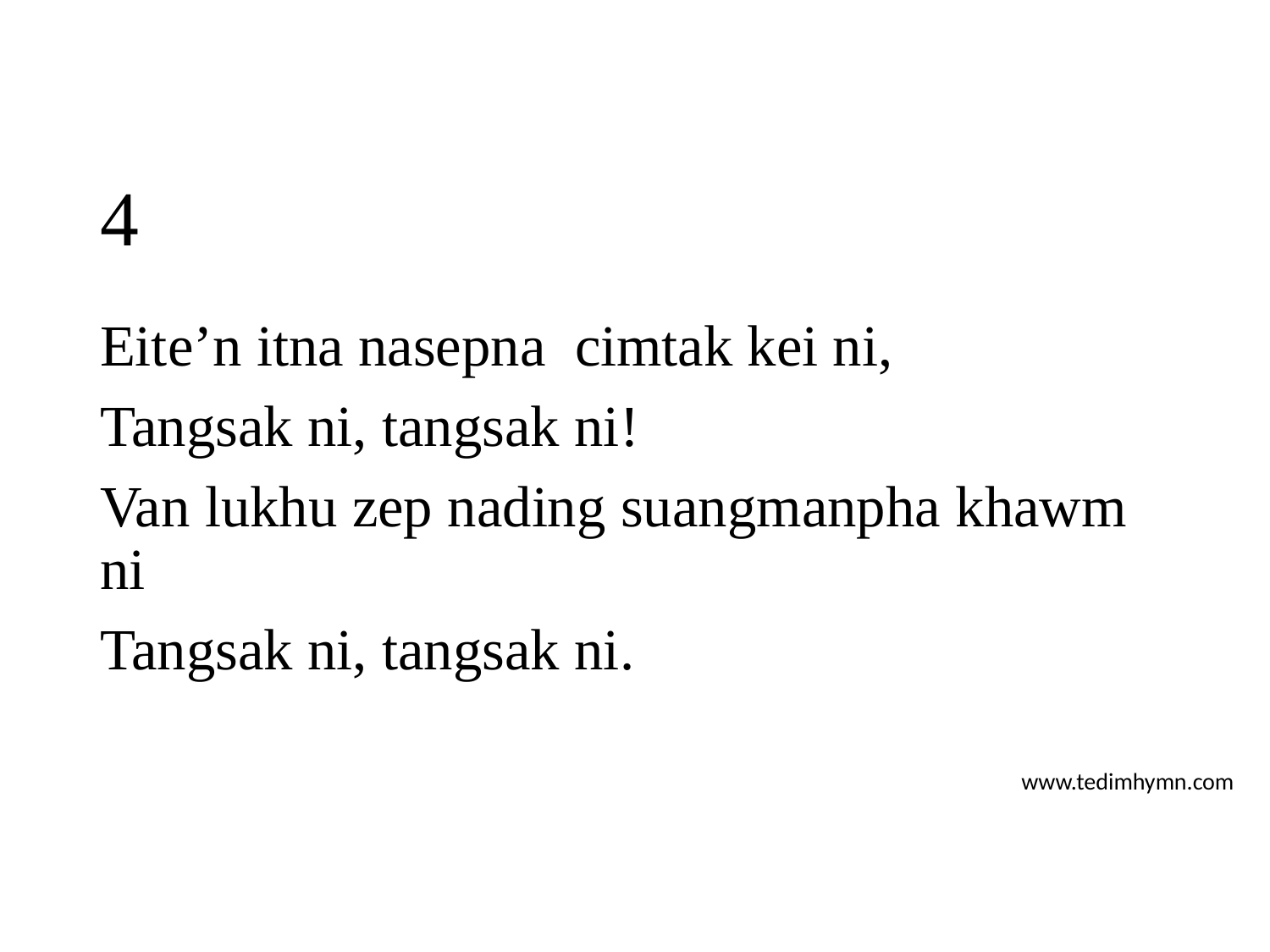

# 4
Eite’n itna nasepna  cimtak kei ni,
Tangsak ni, tangsak ni!
Van lukhu zep nading suangmanpha khawm ni
Tangsak ni, tangsak ni.

www.tedimhymn.com